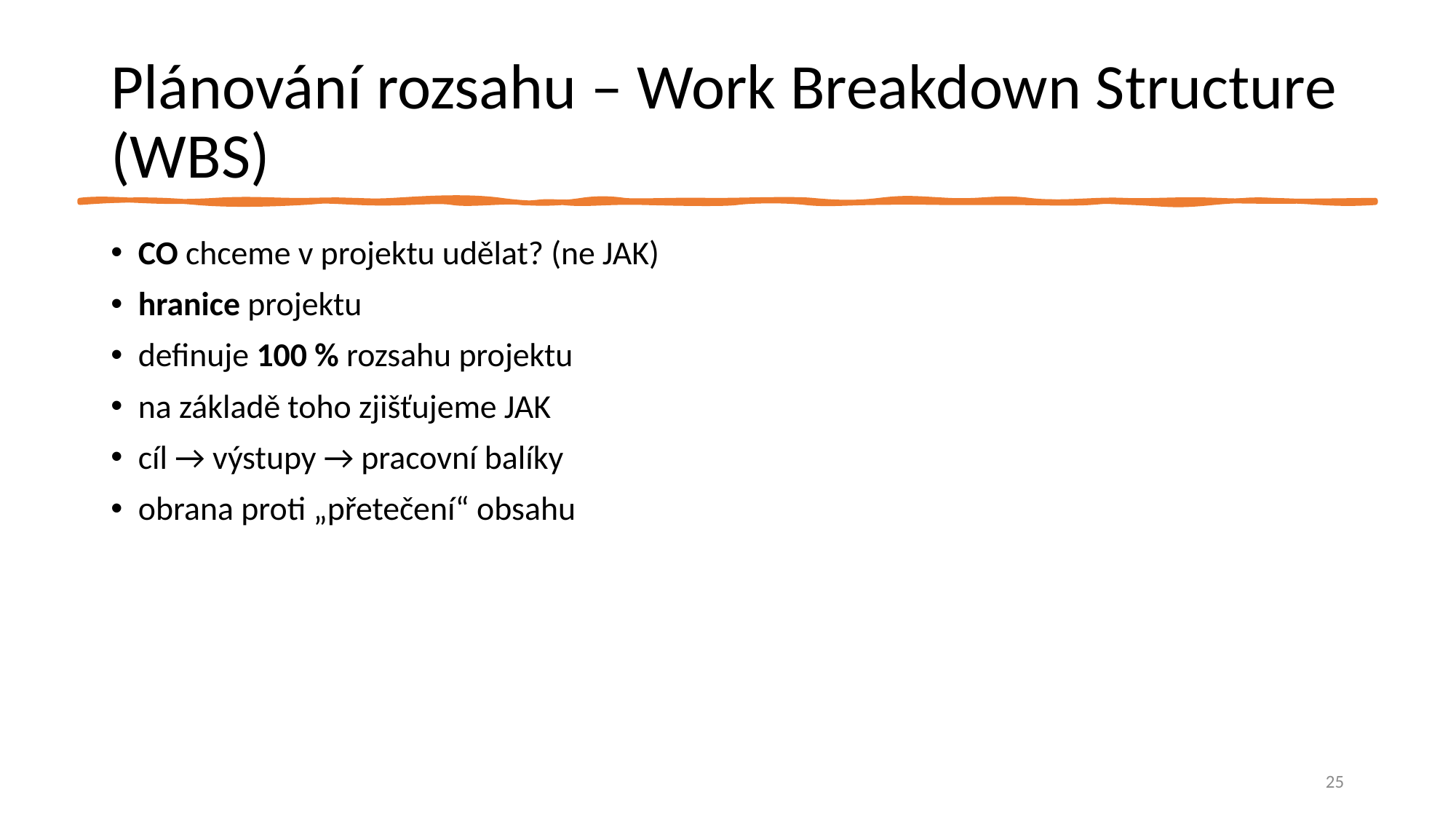

# Plánování rozsahu – Work Breakdown Structure (WBS)

CO chceme v projektu udělat? (ne JAK)
hranice projektu
definuje 100 % rozsahu projektu
na základě toho zjišťujeme JAK
cíl → výstupy → pracovní balíky
obrana proti „přetečení“ obsahu

25